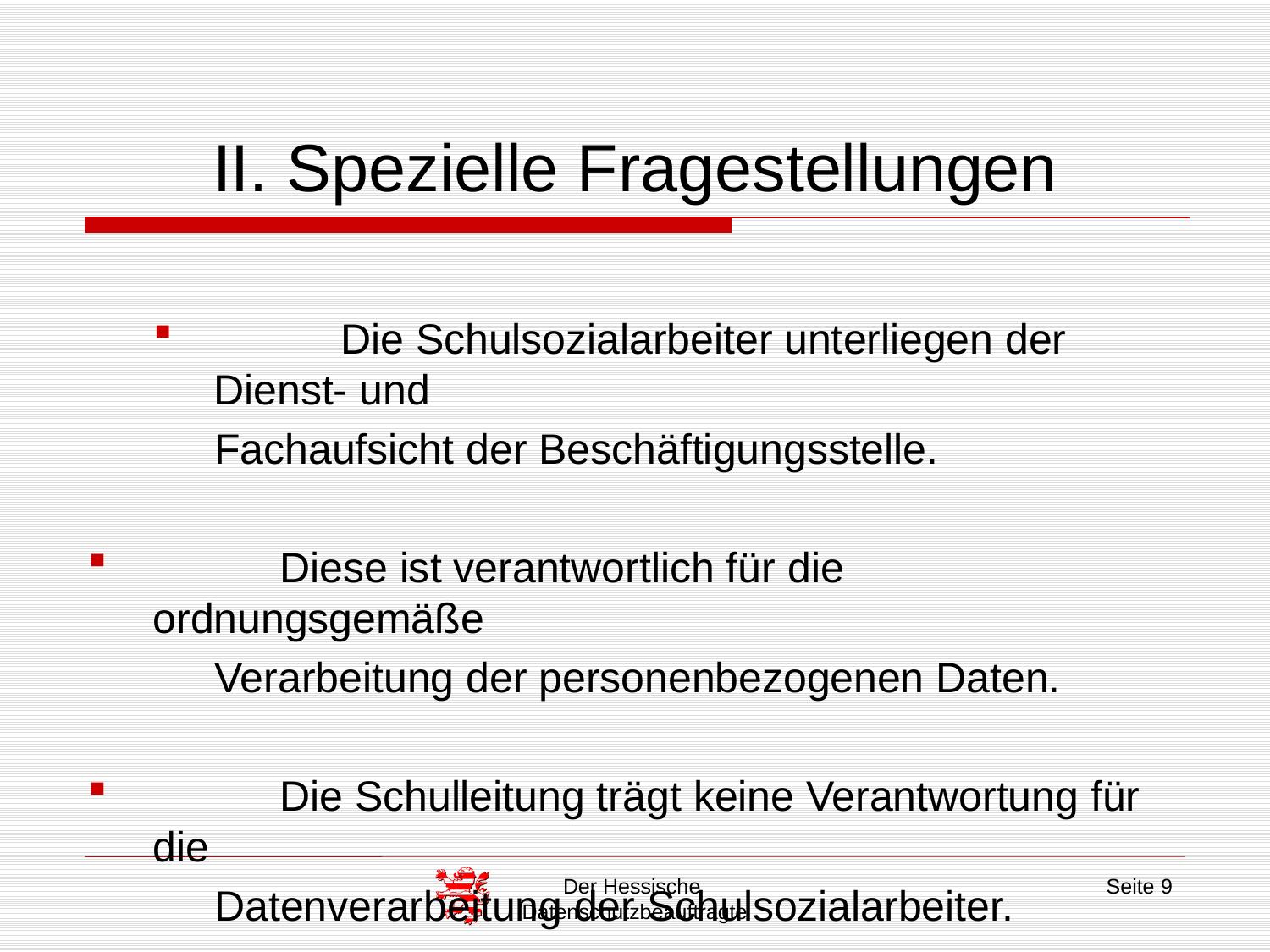

# II. Spezielle Fragestellungen

	Die Schulsozialarbeiter unterliegen der Dienst- und
	Fachaufsicht der Beschäftigungsstelle.

	Diese ist verantwortlich für die ordnungsgemäße
	Verarbeitung der personenbezogenen Daten.

	Die Schulleitung trägt keine Verantwortung für die
	Datenverarbeitung der Schulsozialarbeiter.

Der Hessische
Datenschutzbeauftragte
Seite 9